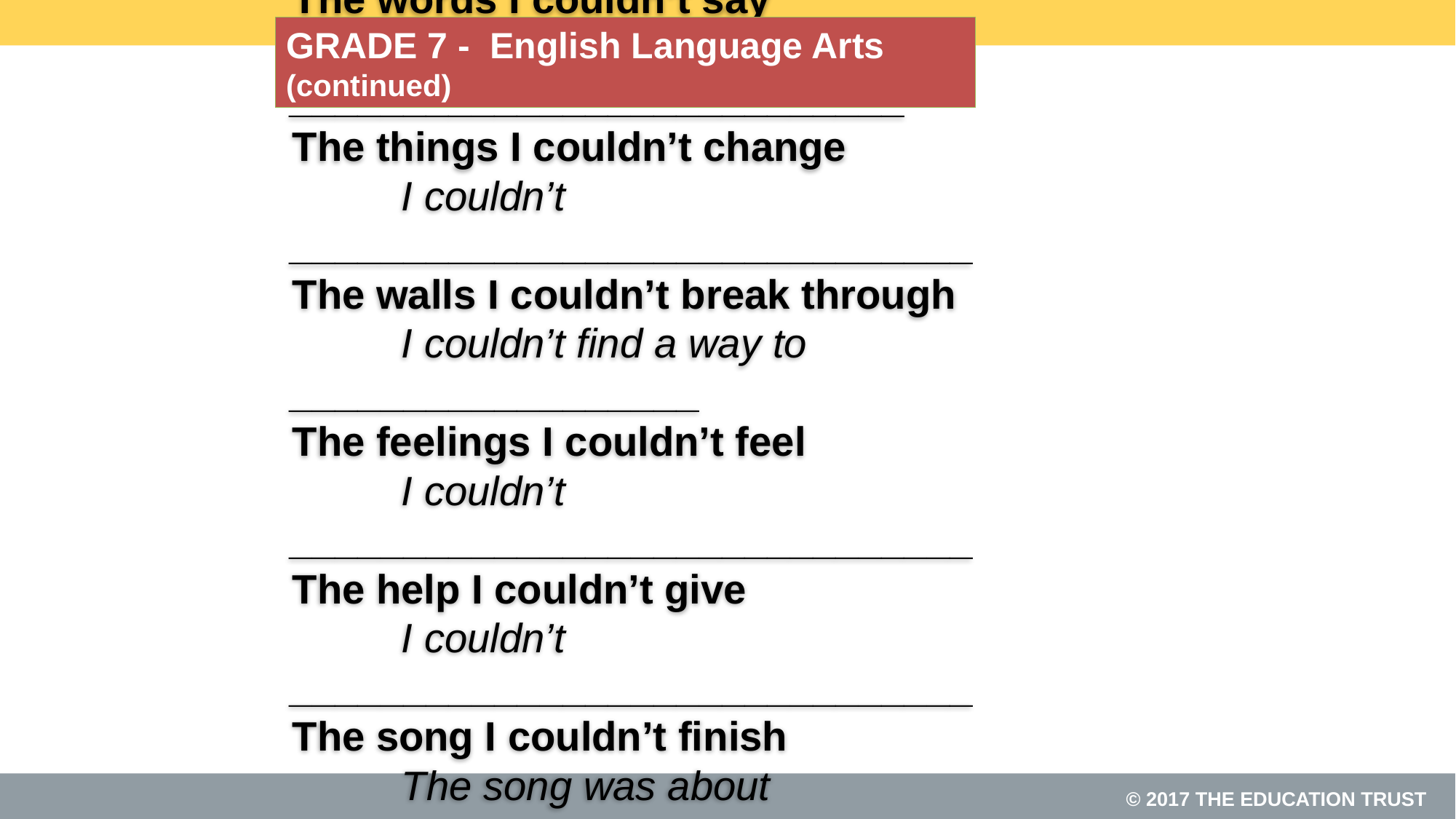

GRADE 7 -  English Language Arts (continued)
The words I couldn’t say
	I couldn’t say ___________________________
The things I couldn’t change
	I couldn’t ______________________________
The walls I couldn’t break through
	I couldn’t find a way to __________________
The feelings I couldn’t feel
	I couldn’t ______________________________
The help I couldn’t give
	I couldn’t ______________________________
The song I couldn’t finish
	The song was about ____________________